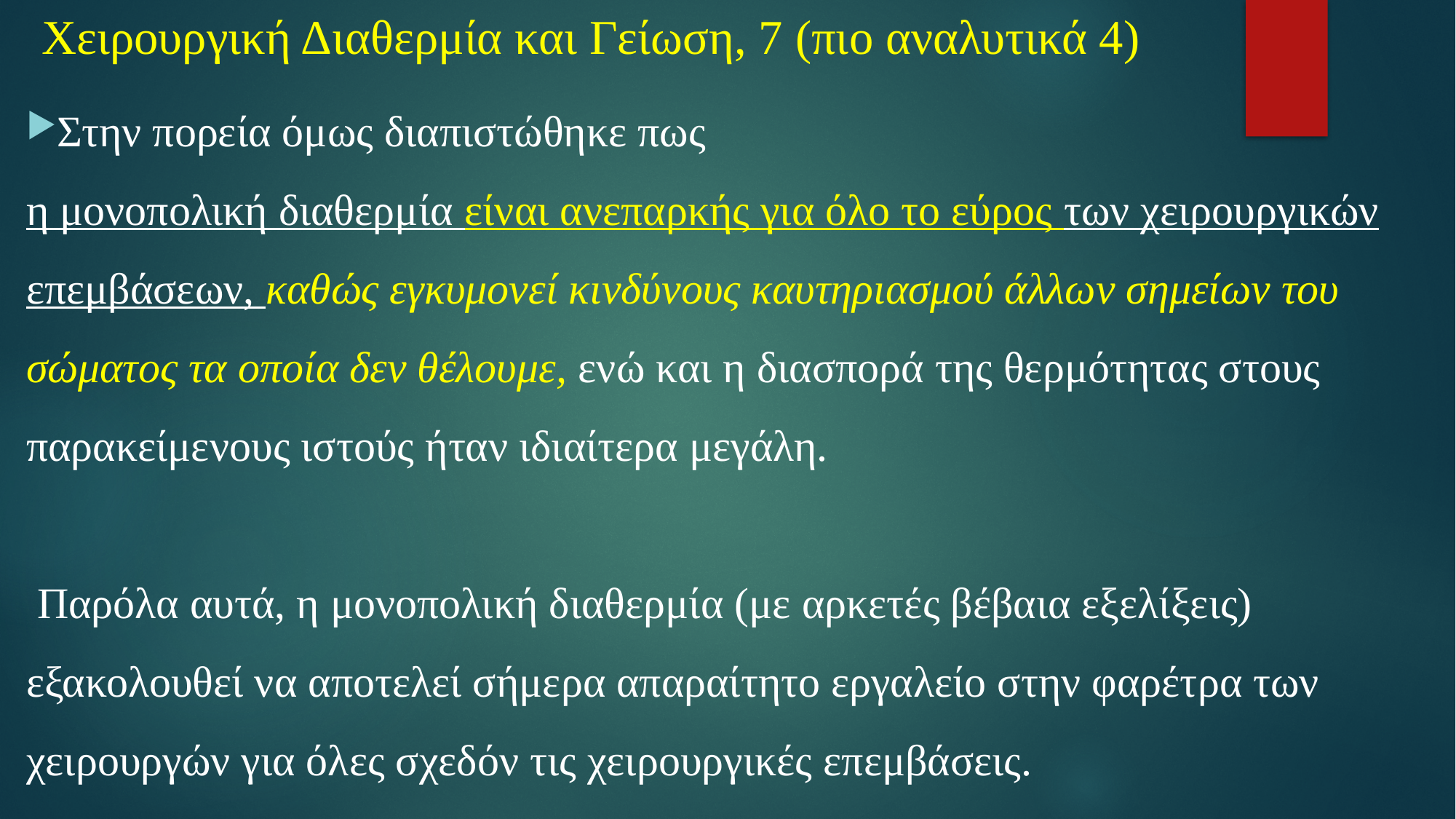

# Χειρουργική Διαθερμία και Γείωση, 7 (πιο αναλυτικά 4)
Στην πορεία όμως διαπιστώθηκε πως
η μονοπολική διαθερμία είναι ανεπαρκής για όλο το εύρος των χειρουργικών επεμβάσεων, καθώς εγκυμονεί κινδύνους καυτηριασμού άλλων σημείων του σώματος τα οποία δεν θέλουμε, ενώ και η διασπορά της θερμότητας στους παρακείμενους ιστούς ήταν ιδιαίτερα μεγάλη.

 Παρόλα αυτά, η μονοπολική διαθερμία (με αρκετές βέβαια εξελίξεις) εξακολουθεί να αποτελεί σήμερα απαραίτητο εργαλείο στην φαρέτρα των χειρουργών για όλες σχεδόν τις χειρουργικές επεμβάσεις.